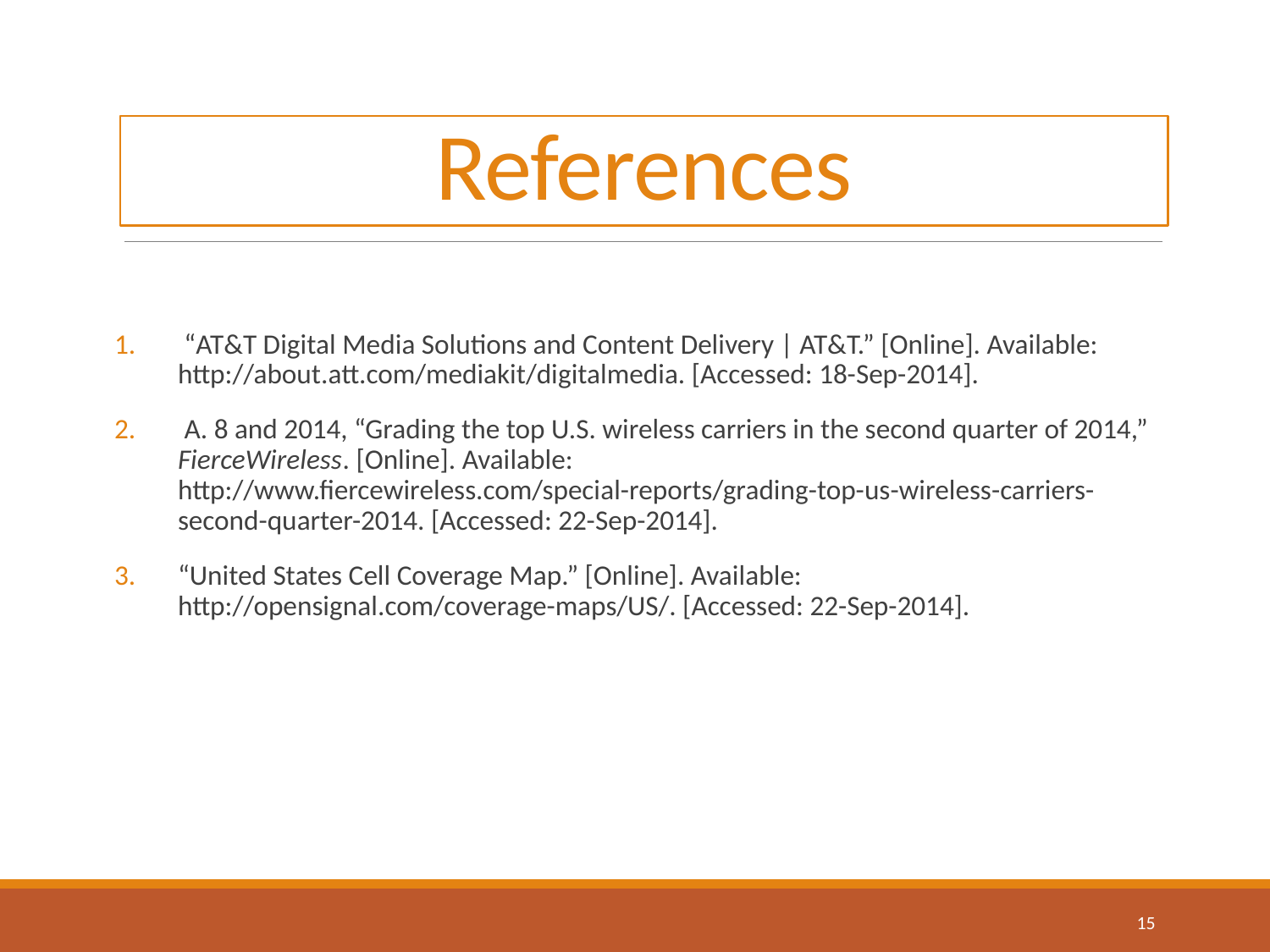

References

 “AT&T Digital Media Solutions and Content Delivery | AT&T.” [Online]. Available: http://about.att.com/mediakit/digitalmedia. [Accessed: 18-Sep-2014].
 A. 8 and 2014, “Grading the top U.S. wireless carriers in the second quarter of 2014,” FierceWireless. [Online]. Available: http://www.fiercewireless.com/special-reports/grading-top-us-wireless-carriers-second-quarter-2014. [Accessed: 22-Sep-2014].
“United States Cell Coverage Map.” [Online]. Available: http://opensignal.com/coverage-maps/US/. [Accessed: 22-Sep-2014].

15